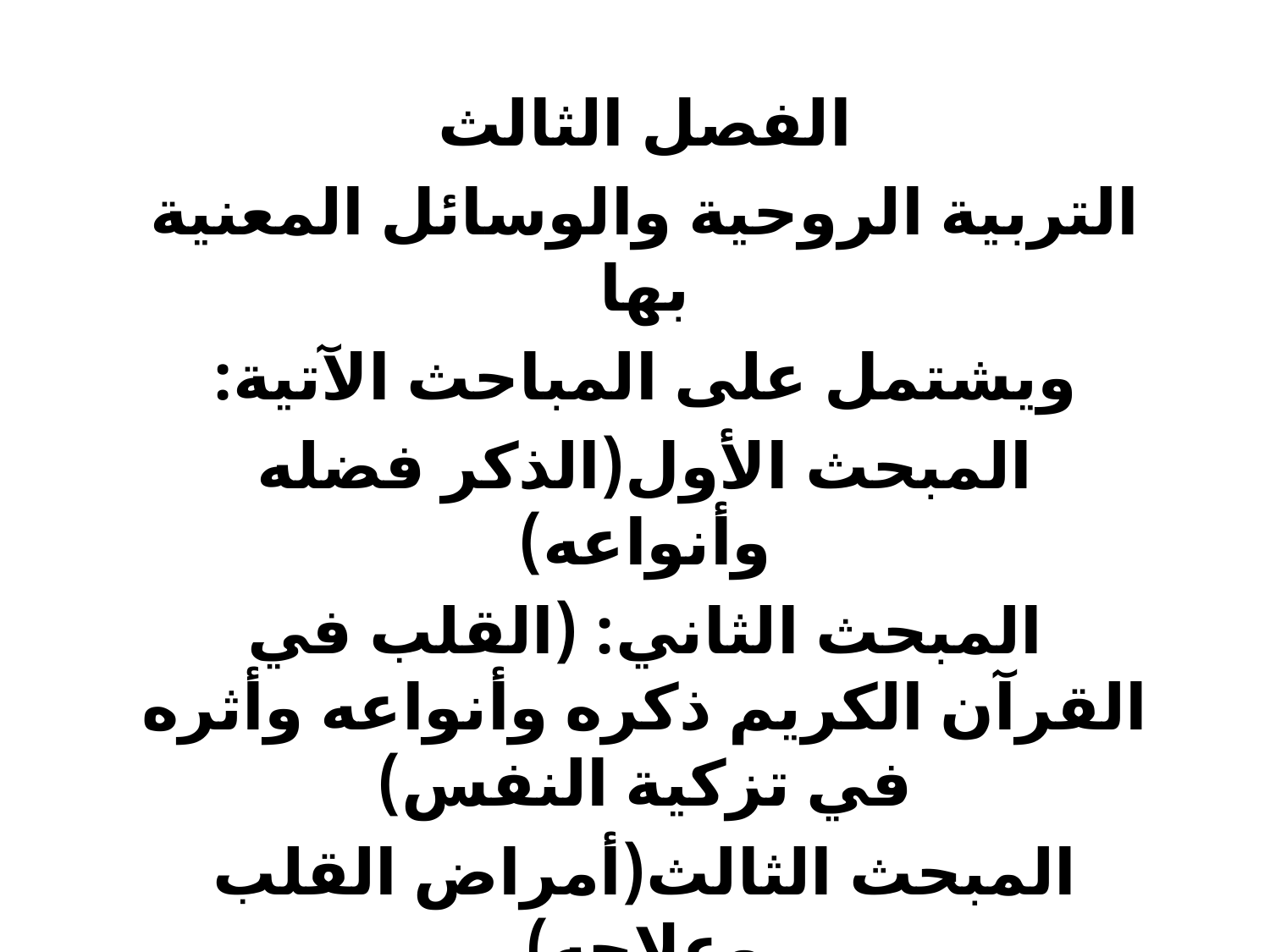

الفصل الثالث
التربية الروحية والوسائل المعنية بها
ويشتمل على المباحث الآتية:
المبحث الأول(الذكر فضله وأنواعه)
المبحث الثاني: (القلب في القرآن الكريم ذكره وأنواعه وأثره في تزكية النفس)
المبحث الثالث(أمراض القلب وعلاجه)

#